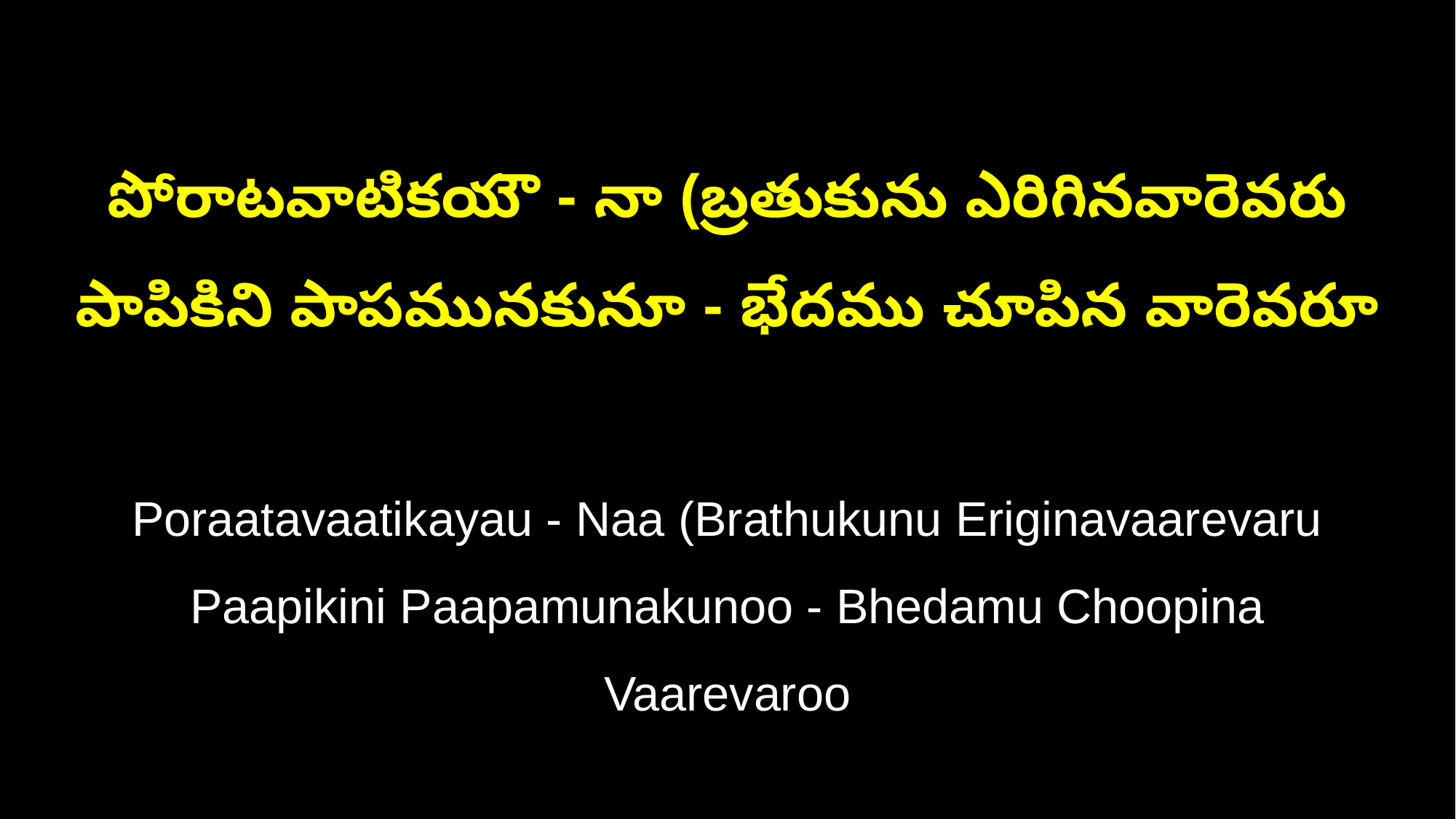

పోరాటవాటికయౌ - నా (బ్రతుకును ఎరిగినవారెవరు
పాపికిని పాపమునకునూ - భేదము చూపిన వారెవరూ
Poraatavaatikayau - Naa (Brathukunu Eriginavaarevaru
Paapikini Paapamunakunoo - Bhedamu Choopina Vaarevaroo